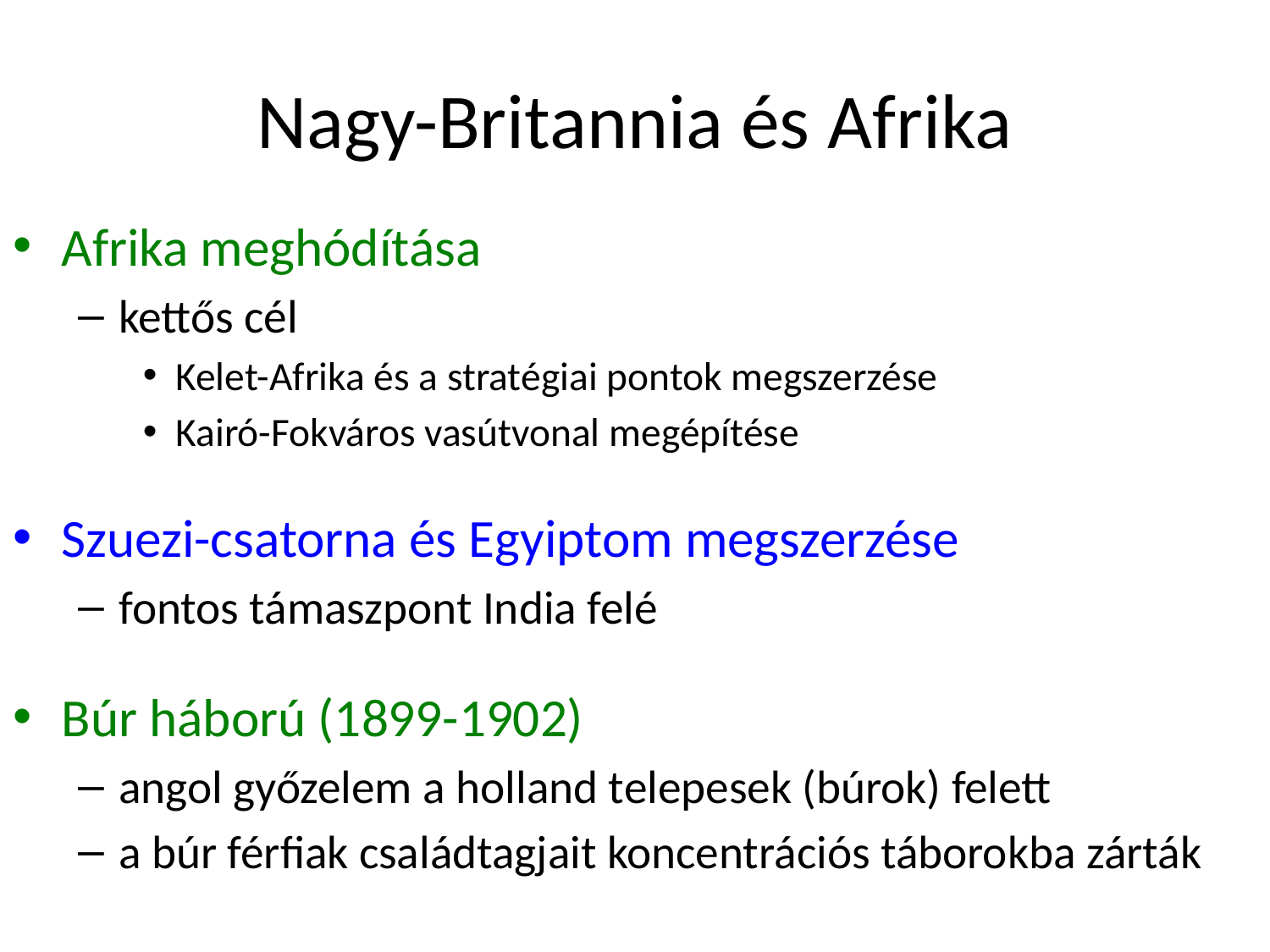

# Nagy-Britannia és Afrika
Afrika meghódítása
kettős cél
Kelet-Afrika és a stratégiai pontok megszerzése
Kairó-Fokváros vasútvonal megépítése
Szuezi-csatorna és Egyiptom megszerzése
fontos támaszpont India felé
Búr háború (1899-1902)
angol győzelem a holland telepesek (búrok) felett
a búr férfiak családtagjait koncentrációs táborokba zárták